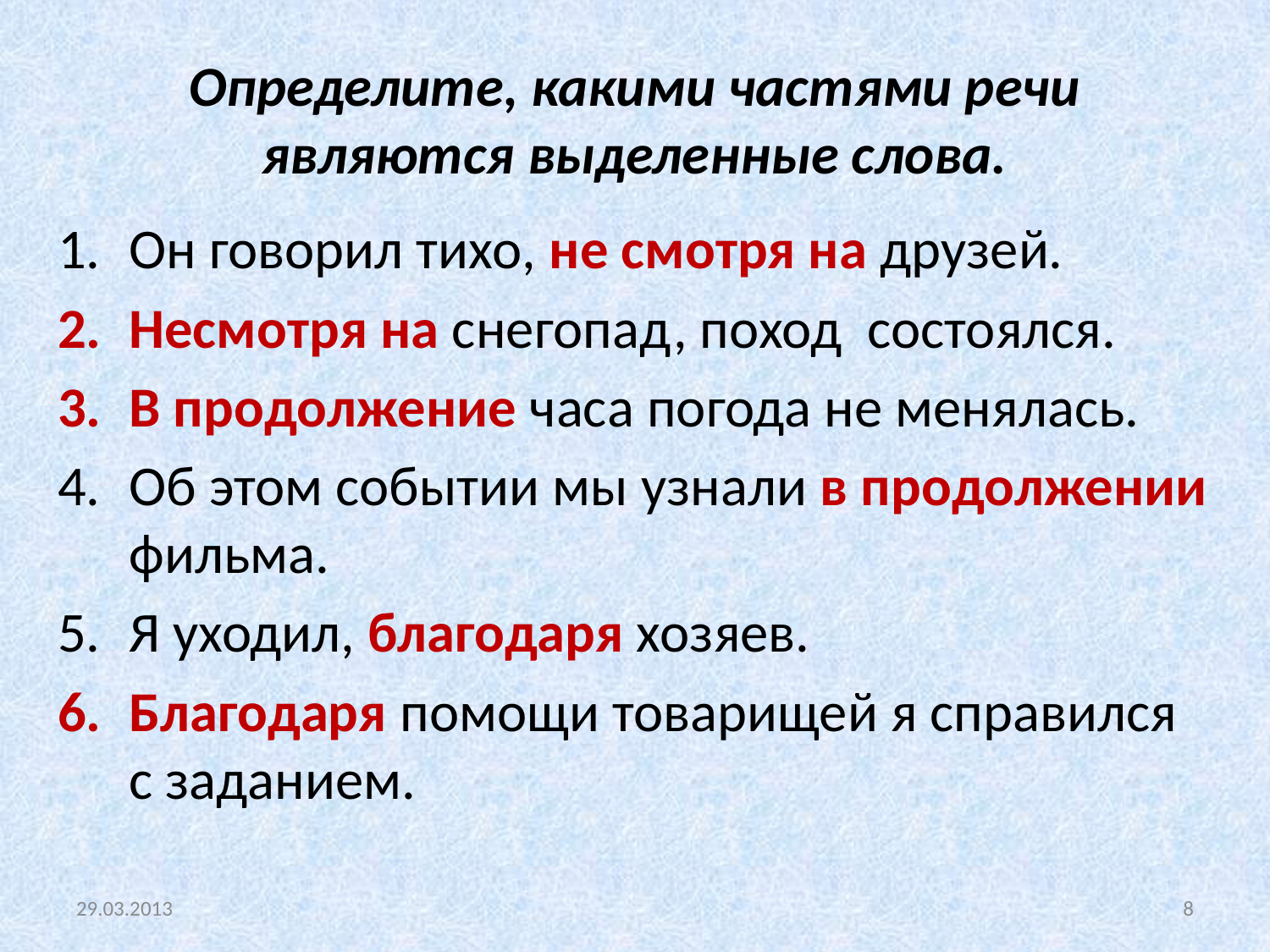

# Определите, какими частями речи являются выделенные слова.
Он говорил тихо, не смотря на друзей.
Несмотря на снегопад, поход  состоялся.
В продолжение часа погода не менялась.
Об этом событии мы узнали в продолжении фильма.
Я уходил, благодаря хозяев.
Благодаря помощи товарищей я справился с заданием.
29.03.2013
8